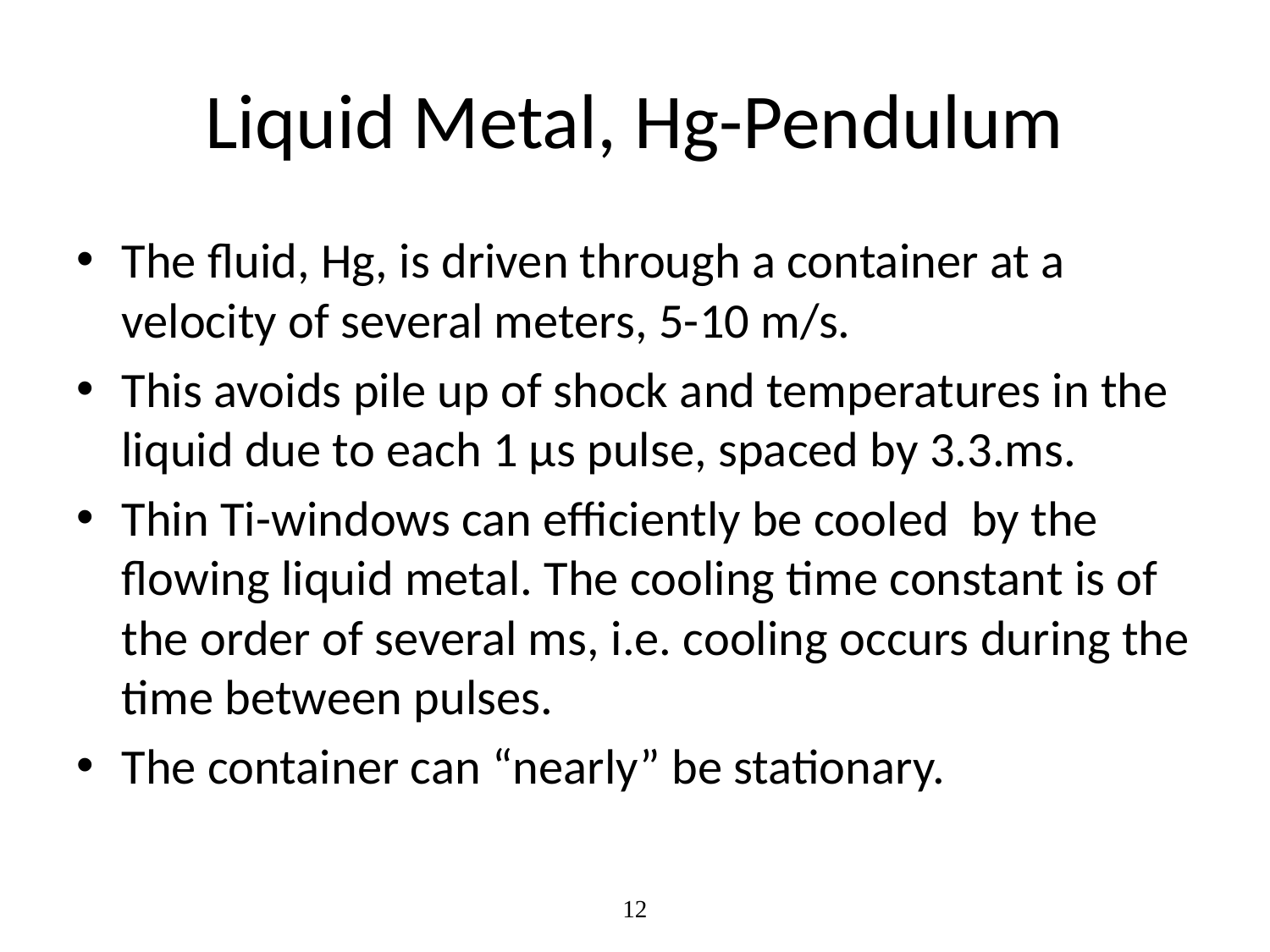

# Liquid Metal, Hg-Pendulum
The fluid, Hg, is driven through a container at a velocity of several meters, 5-10 m/s.
This avoids pile up of shock and temperatures in the liquid due to each 1 µs pulse, spaced by 3.3.ms.
Thin Ti-windows can efficiently be cooled  by the flowing liquid metal. The cooling time constant is of the order of several ms, i.e. cooling occurs during the time between pulses.
The container can “nearly” be stationary.

12